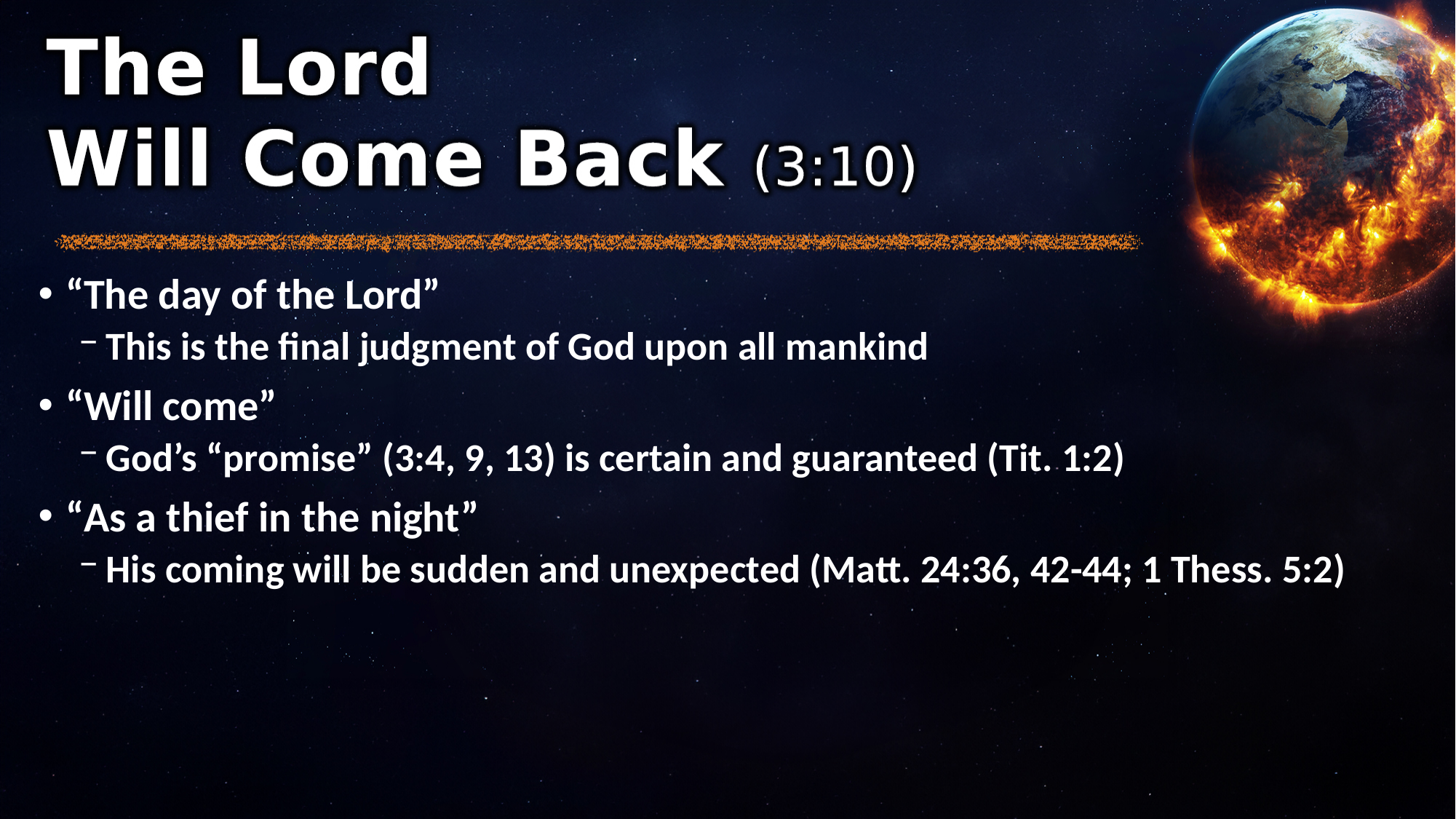

“The day of the Lord”
This is the final judgment of God upon all mankind
“Will come”
God’s “promise” (3:4, 9, 13) is certain and guaranteed (Tit. 1:2)
“As a thief in the night”
His coming will be sudden and unexpected (Matt. 24:36, 42-44; 1 Thess. 5:2)